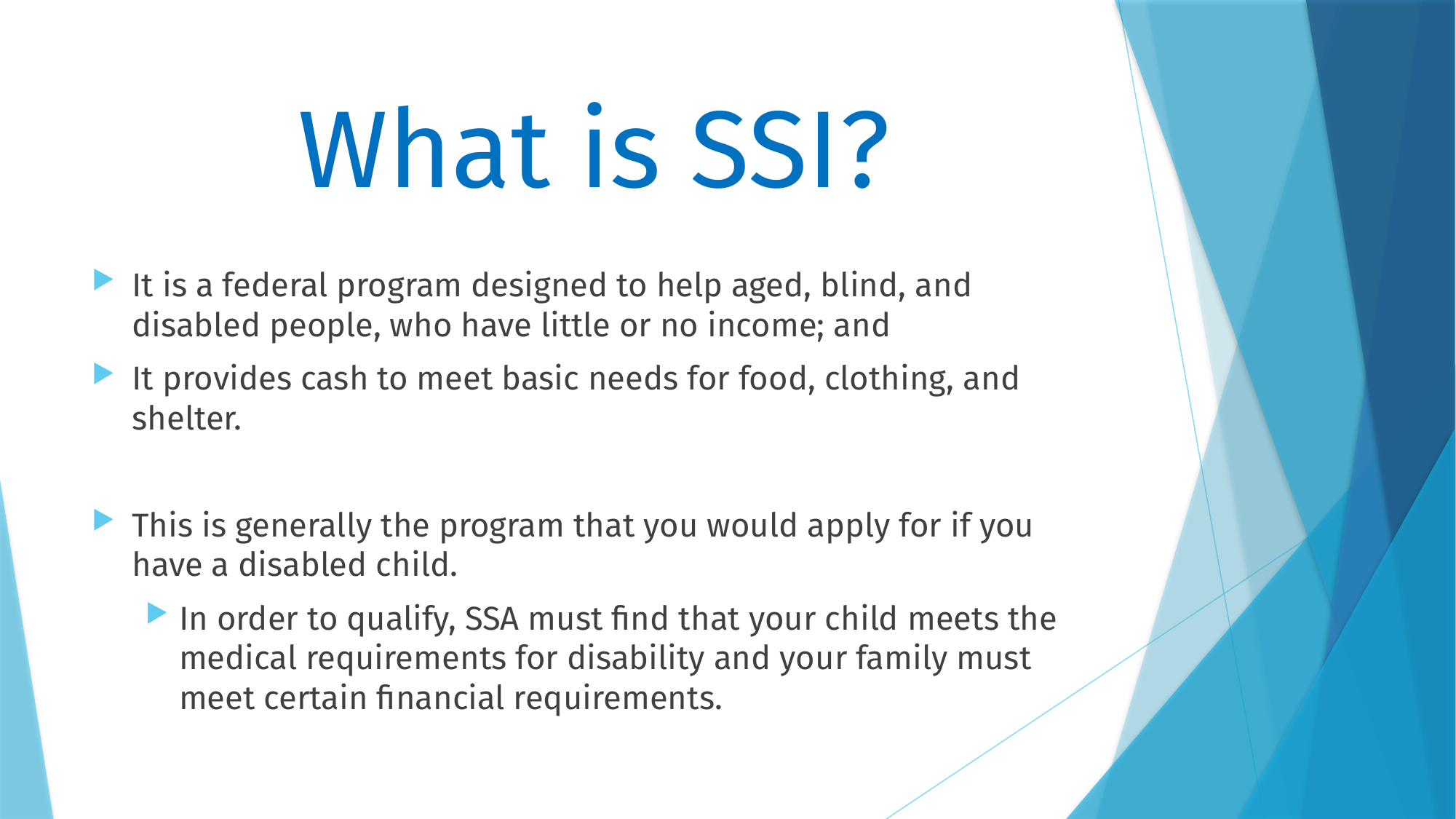

# What is SSI?
It is a federal program designed to help aged, blind, and disabled people, who have little or no income; and
It provides cash to meet basic needs for food, clothing, and shelter.

This is generally the program that you would apply for if you have a disabled child.
In order to qualify, SSA must find that your child meets the medical requirements for disability and your family must meet certain financial requirements.